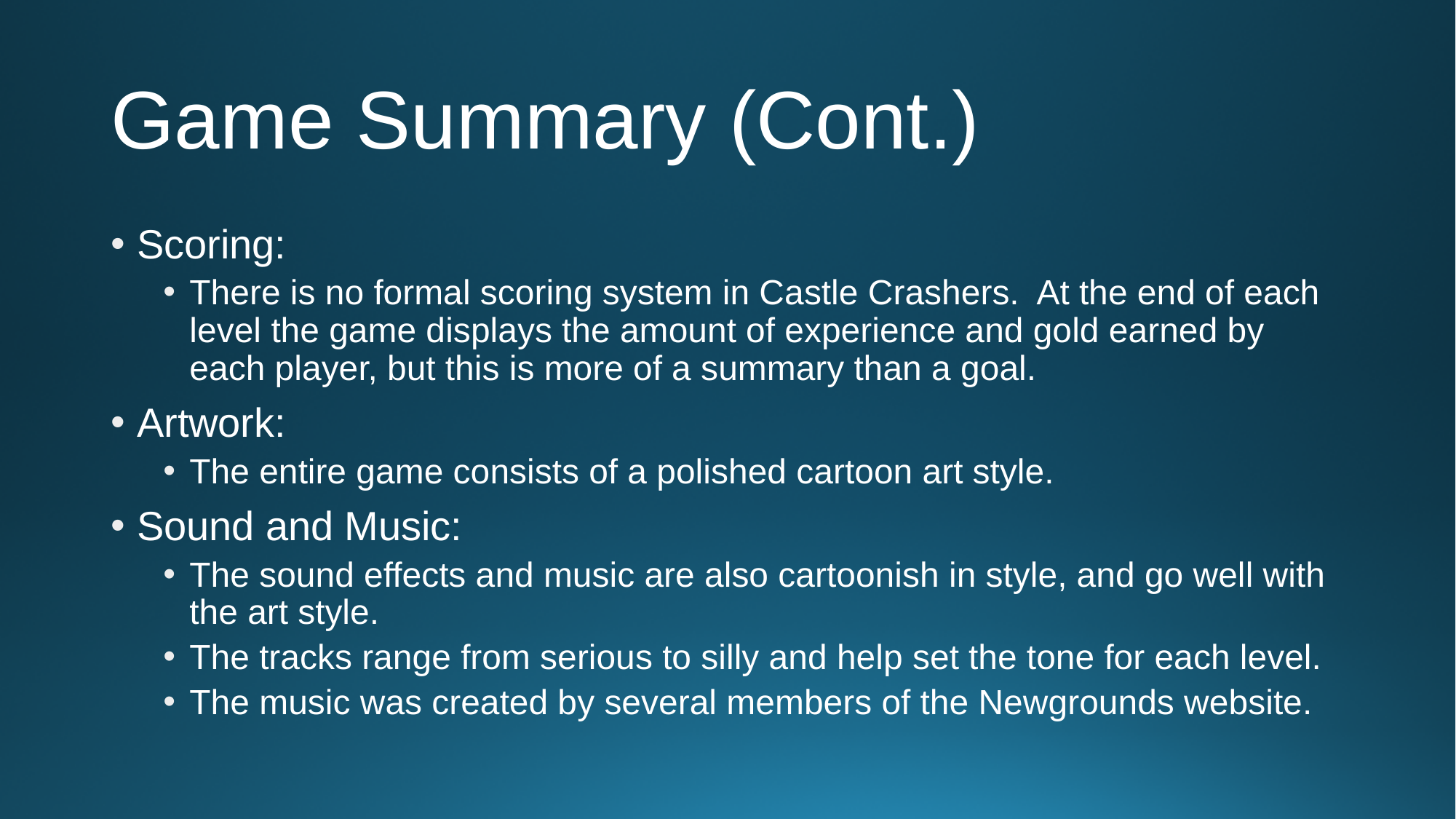

# Game Summary (Cont.)
Scoring:
There is no formal scoring system in Castle Crashers.  At the end of each level the game displays the amount of experience and gold earned by each player, but this is more of a summary than a goal.
Artwork:
The entire game consists of a polished cartoon art style.
Sound and Music:
The sound effects and music are also cartoonish in style, and go well with the art style.
The tracks range from serious to silly and help set the tone for each level.
The music was created by several members of the Newgrounds website.